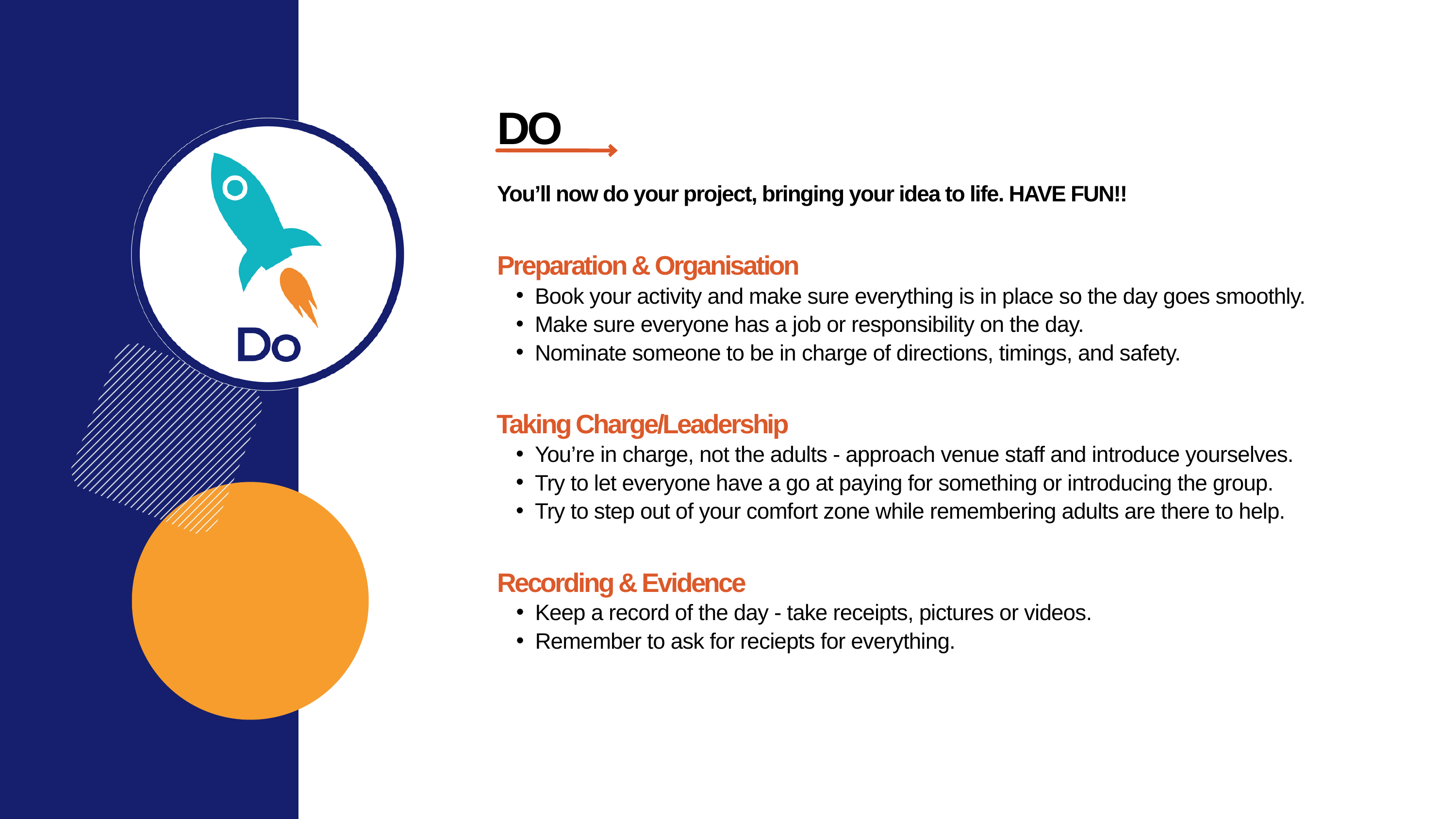

DO

You’ll now do your project, bringing your idea to life. HAVE FUN!!
Preparation & Organisation
Book your activity and make sure everything is in place so the day goes smoothly.
Make sure everyone has a job or responsibility on the day.
Nominate someone to be in charge of directions, timings, and safety.

Taking Charge/Leadership
You’re in charge, not the adults - approach venue staff and introduce yourselves.
Try to let everyone have a go at paying for something or introducing the group.
Try to step out of your comfort zone while remembering adults are there to help.

Recording & Evidence
Keep a record of the day - take receipts, pictures or videos.
Remember to ask for reciepts for everything.